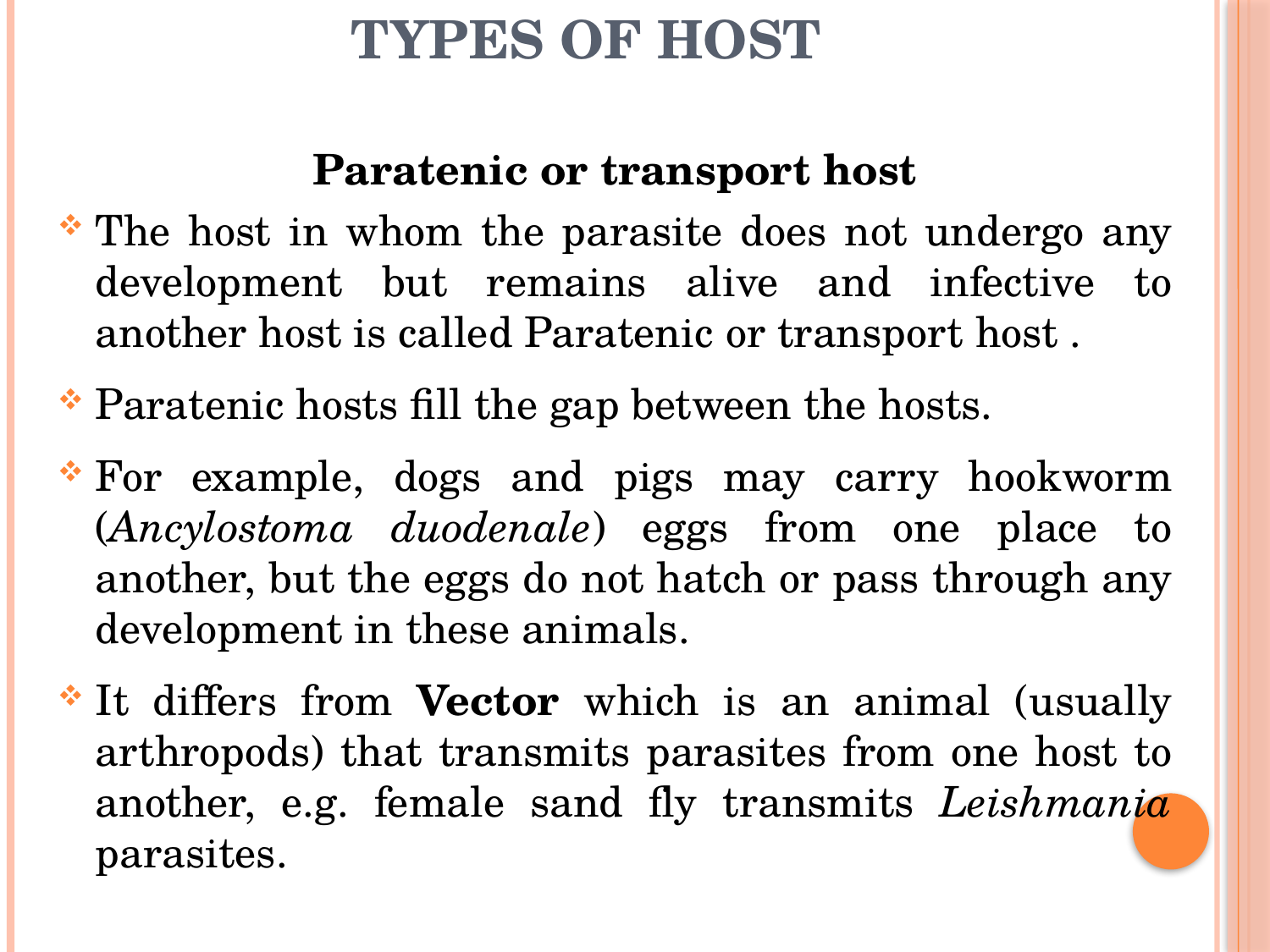

# Types of Host
Paratenic or transport host
The host in whom the parasite does not undergo any development but remains alive and infective to another host is called Paratenic or transport host .
Paratenic hosts fill the gap between the hosts.
For example, dogs and pigs may carry hookworm (Ancylostoma duodenale) eggs from one place to another, but the eggs do not hatch or pass through any development in these animals.
It differs from Vector which is an animal (usually arthropods) that transmits parasites from one host to another, e.g. female sand fly transmits Leishmania parasites.